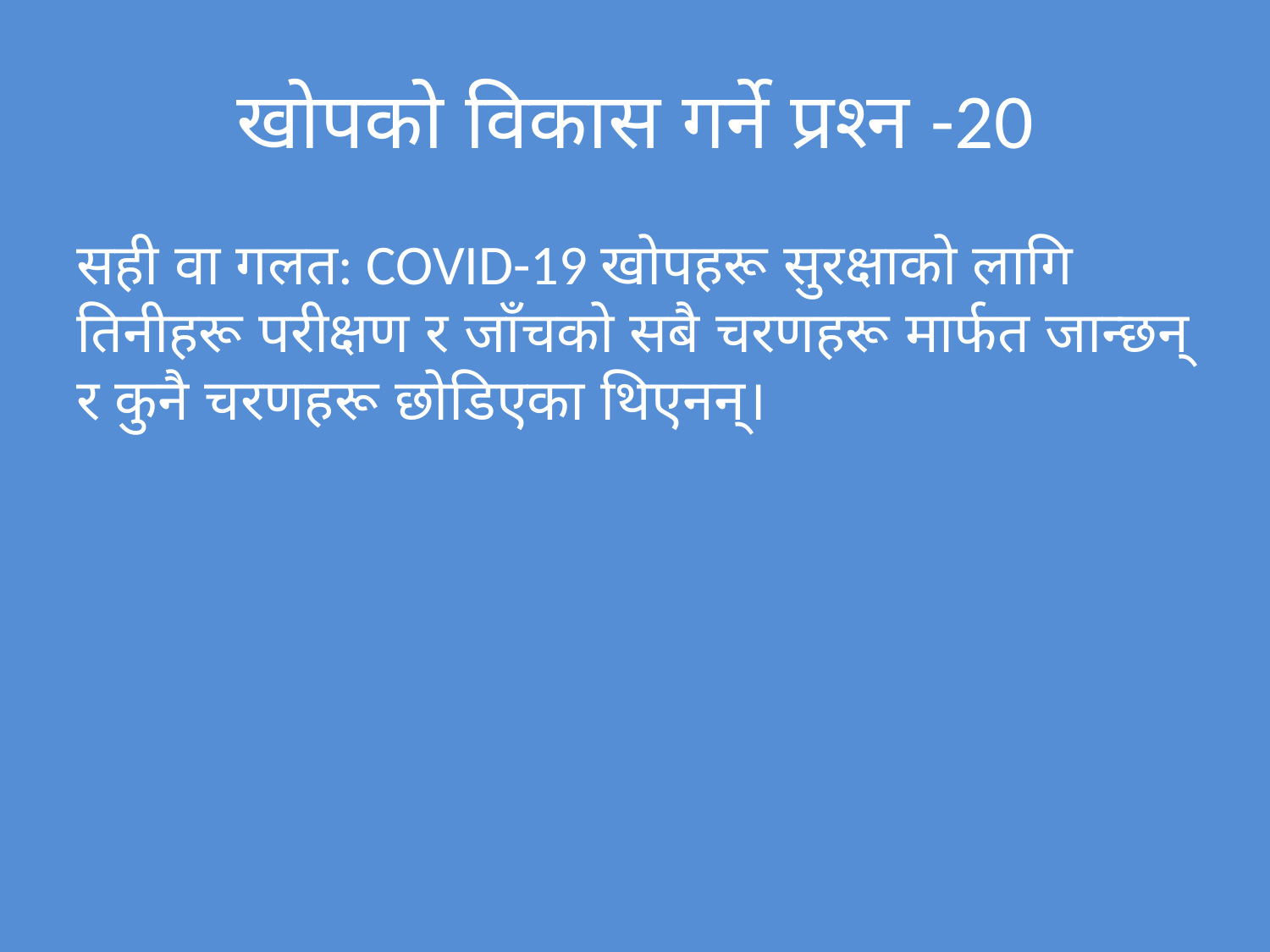

# खोपको विकास गर्ने प्रश्न -20
सही वा गलत: COVID-19 खोपहरू सुरक्षाको लागि तिनीहरू परीक्षण र जाँचको सबै चरणहरू मार्फत जान्छन् र कुनै चरणहरू छोडिएका थिएनन्।